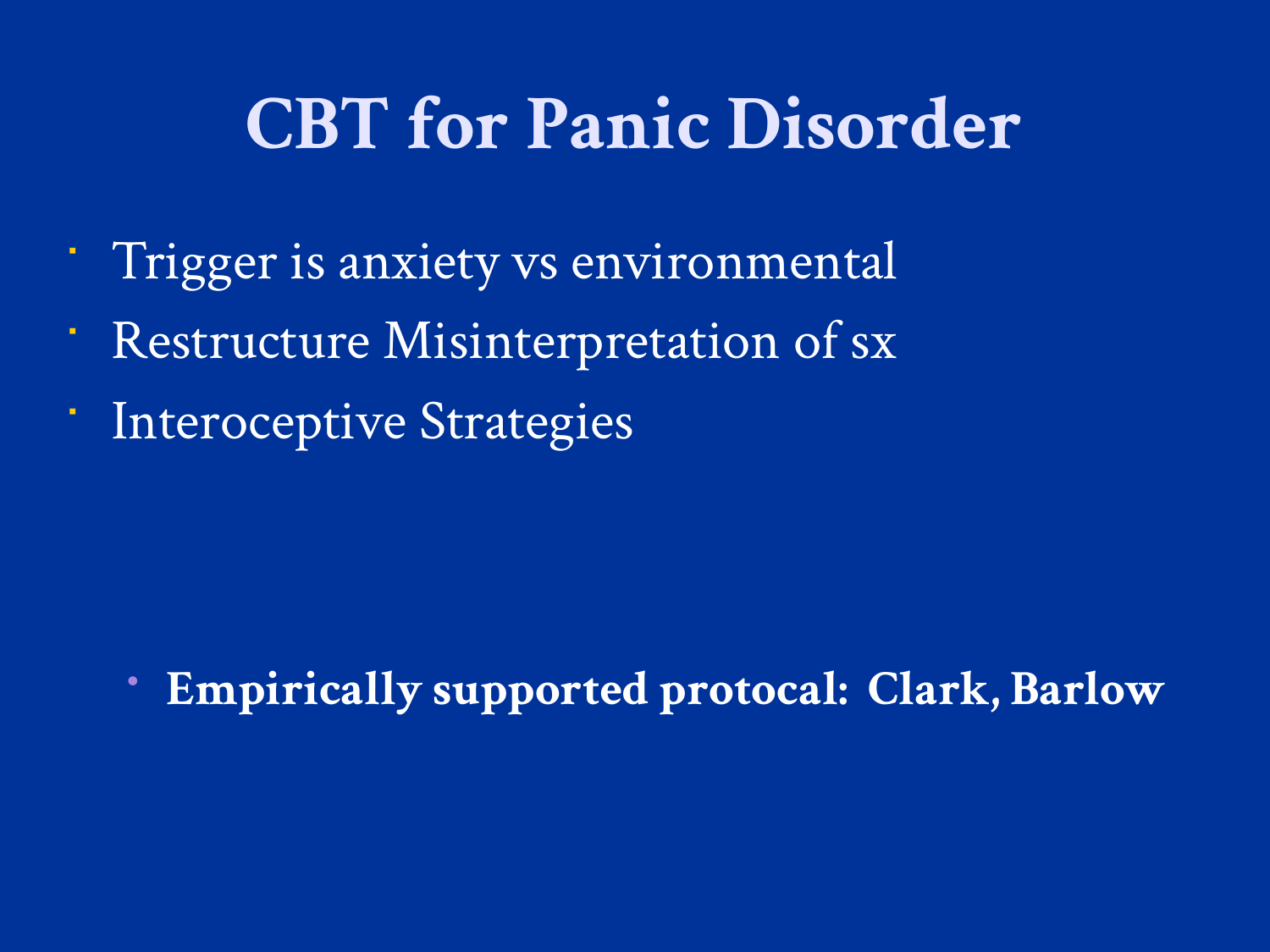

CBT for Panic Disorder
Trigger is anxiety vs environmental
Restructure Misinterpretation of sx
Interoceptive Strategies

Empirically supported protocal:  Clark, Barlow